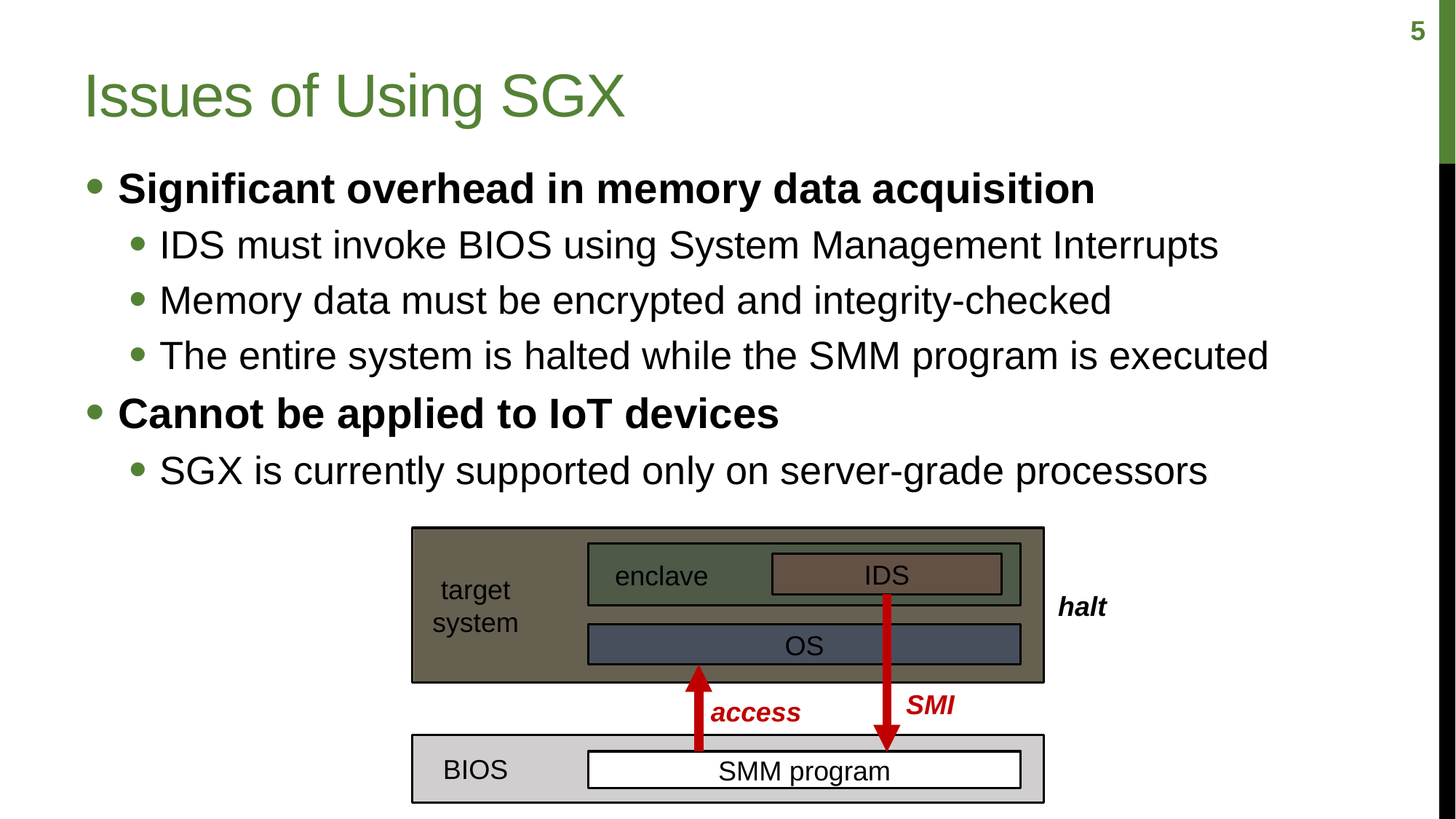

5
# Issues of Using SGX
Significant overhead in memory data acquisition
IDS must invoke BIOS using System Management Interrupts
Memory data must be encrypted and integrity-checked
The entire system is halted while the SMM program is executed
Cannot be applied to IoT devices
SGX is currently supported only on server-grade processors
target
system

enclave
IDS
halt
OS
SMI
access
BIOS
SMM program